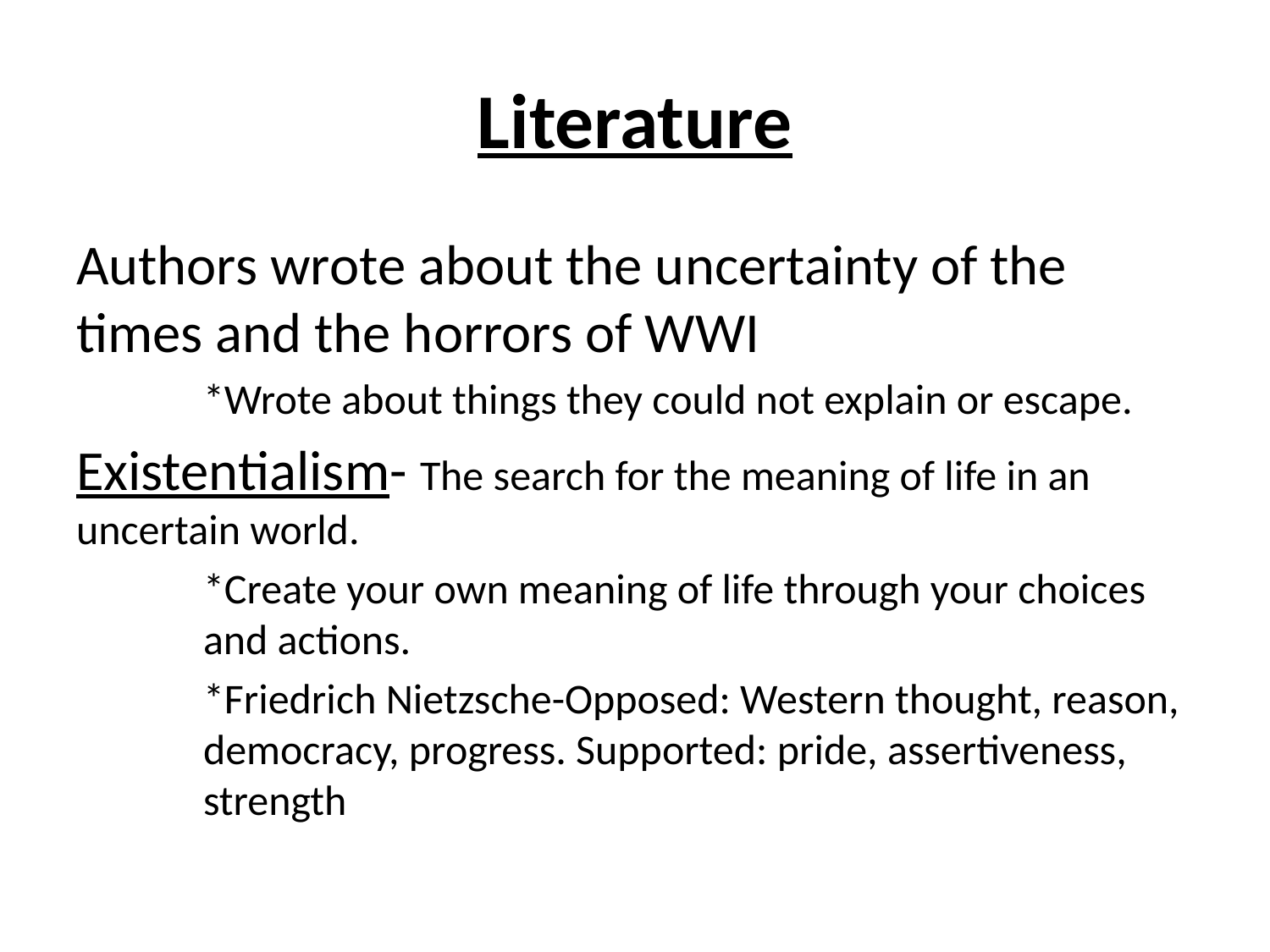

# Literature
Authors wrote about the uncertainty of the times and the horrors of WWI
	*Wrote about things they could not explain or escape.
Existentialism- The search for the meaning of life in an uncertain world.
	*Create your own meaning of life through your choices 	and actions.
	*Friedrich Nietzsche-Opposed: Western thought, reason, 	democracy, progress. Supported: pride, assertiveness, 	strength